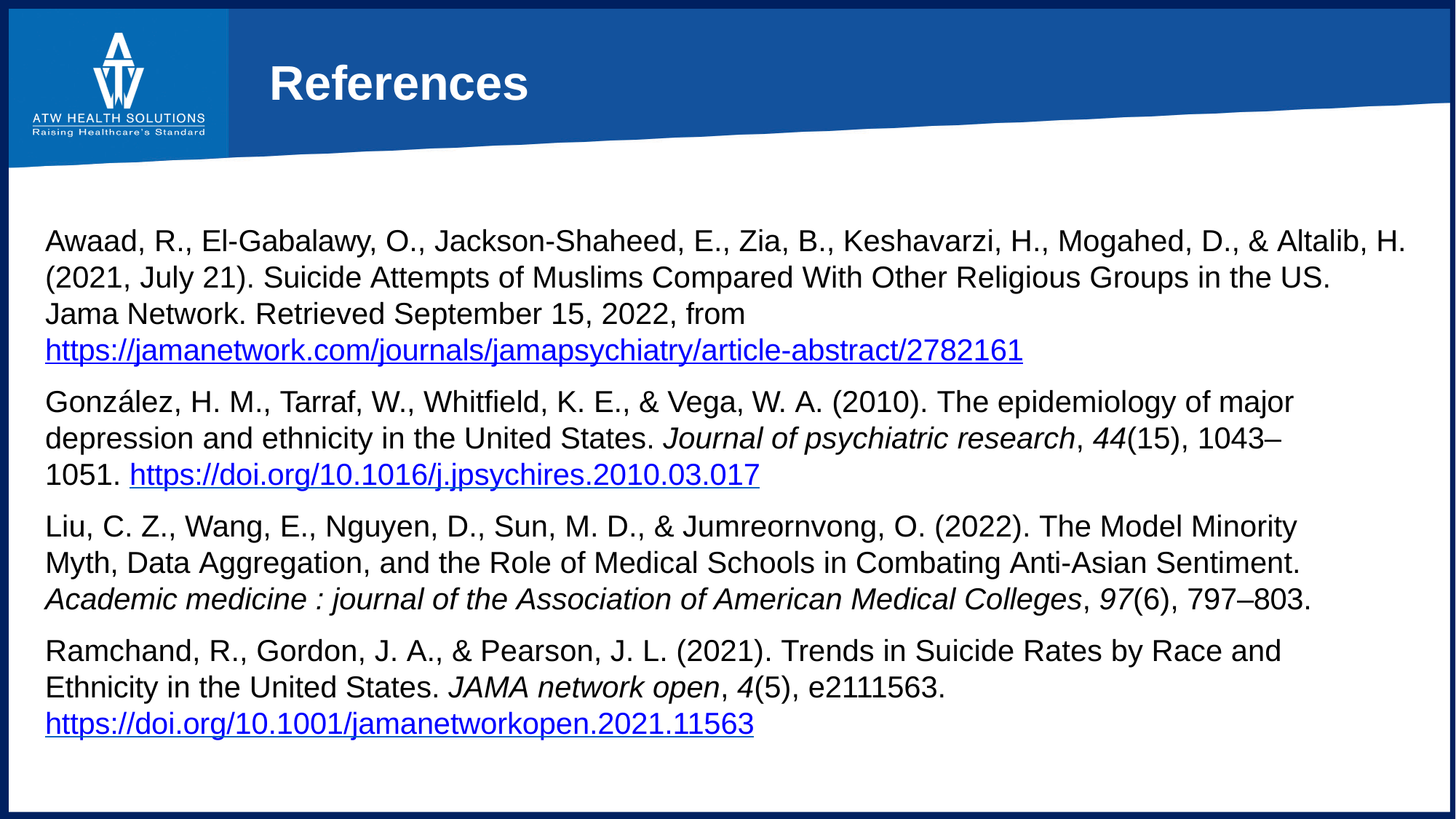

# References
Awaad, R., El-Gabalawy, O., Jackson-Shaheed, E., Zia, B., Keshavarzi, H., Mogahed, D., & Altalib, H. (2021, July 21). Suicide Attempts of Muslims Compared With Other Religious Groups in the US. Jama Network. Retrieved September 15, 2022, from https://jamanetwork.com/journals/jamapsychiatry/article-abstract/2782161
González, H. M., Tarraf, W., Whitfield, K. E., & Vega, W. A. (2010). The epidemiology of major depression and ethnicity in the United States. Journal of psychiatric research, 44(15), 1043–1051. https://doi.org/10.1016/j.jpsychires.2010.03.017
Liu, C. Z., Wang, E., Nguyen, D., Sun, M. D., & Jumreornvong, O. (2022). The Model Minority Myth, Data Aggregation, and the Role of Medical Schools in Combating Anti-Asian Sentiment. Academic medicine : journal of the Association of American Medical Colleges, 97(6), 797–803.
Ramchand, R., Gordon, J. A., & Pearson, J. L. (2021). Trends in Suicide Rates by Race and Ethnicity in the United States. JAMA network open, 4(5), e2111563. https://doi.org/10.1001/jamanetworkopen.2021.11563